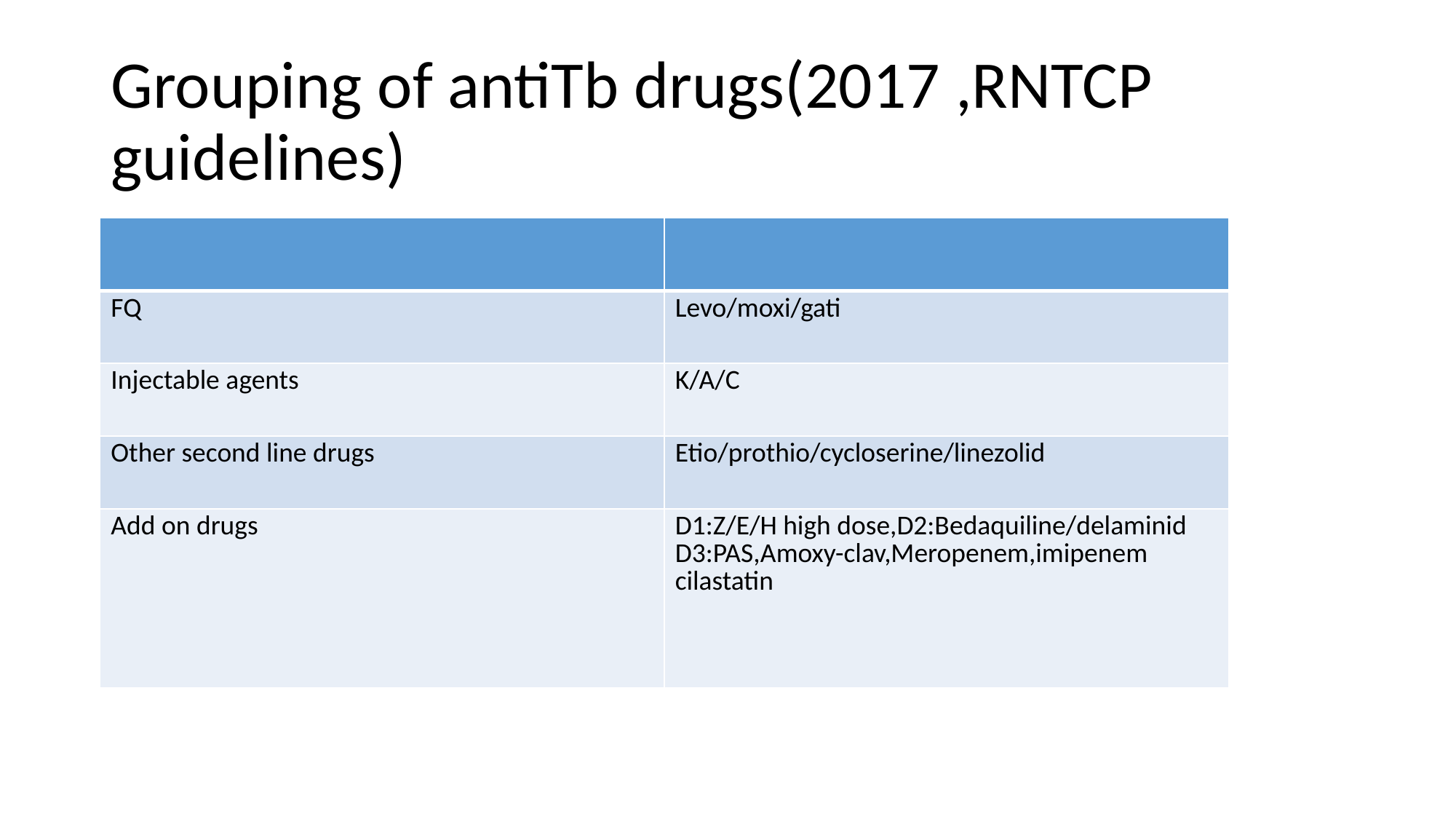

# Grouping of antiTb drugs(2017 ,RNTCP guidelines)
|  |  |
| --- | --- |
| FQ | Levo/moxi/gati |
| Injectable agents | K/A/C |
| Other second line drugs | Etio/prothio/cycloserine/linezolid |
| Add on drugs | D1:Z/E/H high dose,D2:Bedaquiline/delaminid D3:PAS,Amoxy-clav,Meropenem,imipenem cilastatin |